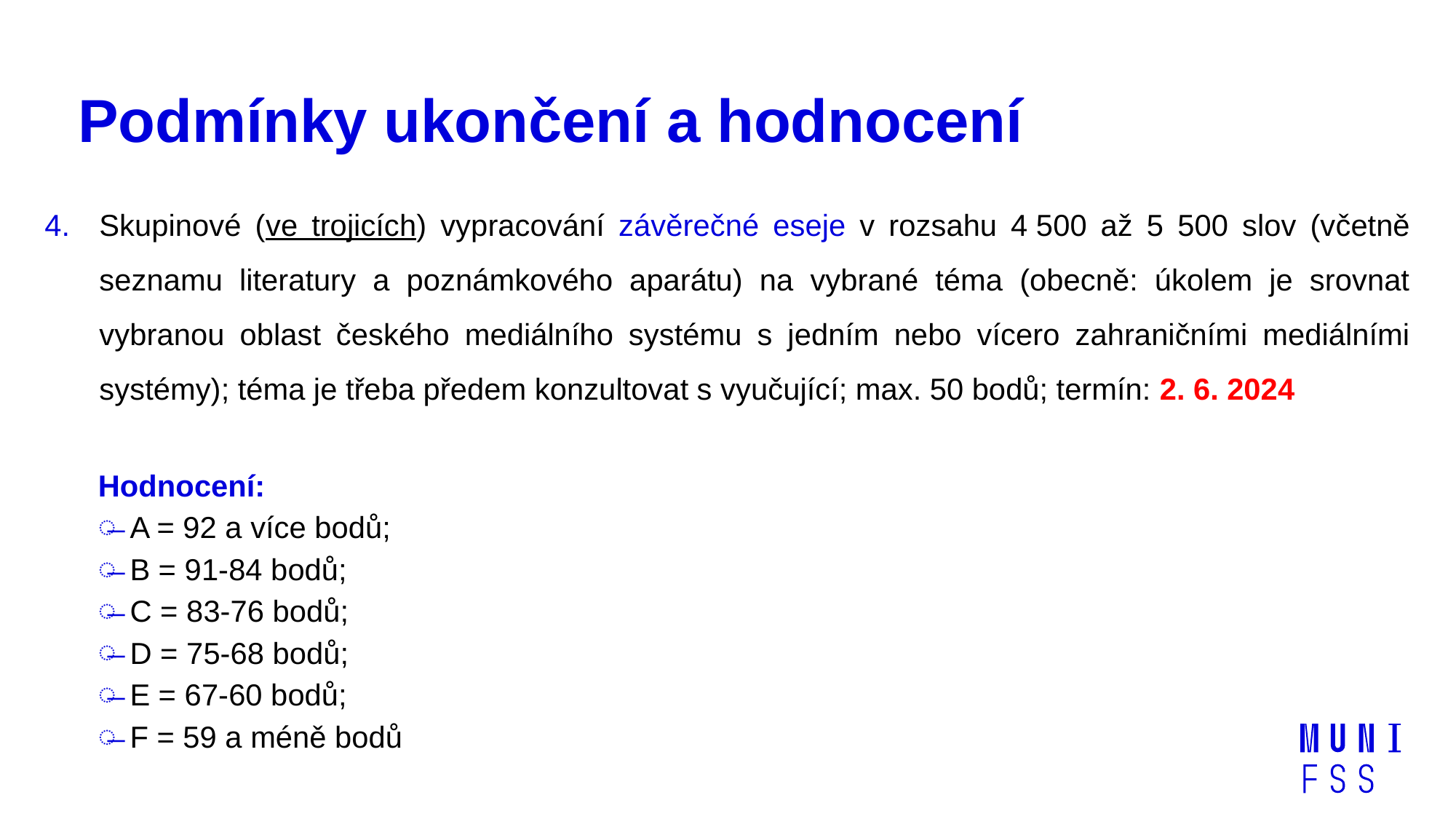

# Podmínky ukončení a hodnocení
Skupinové (ve trojicích) vypracování závěrečné eseje v rozsahu 4 500 až 5 500 slov (včetně seznamu literatury a poznámkového aparátu) na vybrané téma (obecně: úkolem je srovnat vybranou oblast českého mediálního systému s jedním nebo vícero zahraničními mediálními systémy); téma je třeba předem konzultovat s vyučující; max. 50 bodů; termín: 2. 6. 2024

Hodnocení:
A = 92 a více bodů;
B = 91-84 bodů;
C = 83-76 bodů;
D = 75-68 bodů;
E = 67-60 bodů;
F = 59 a méně bodů